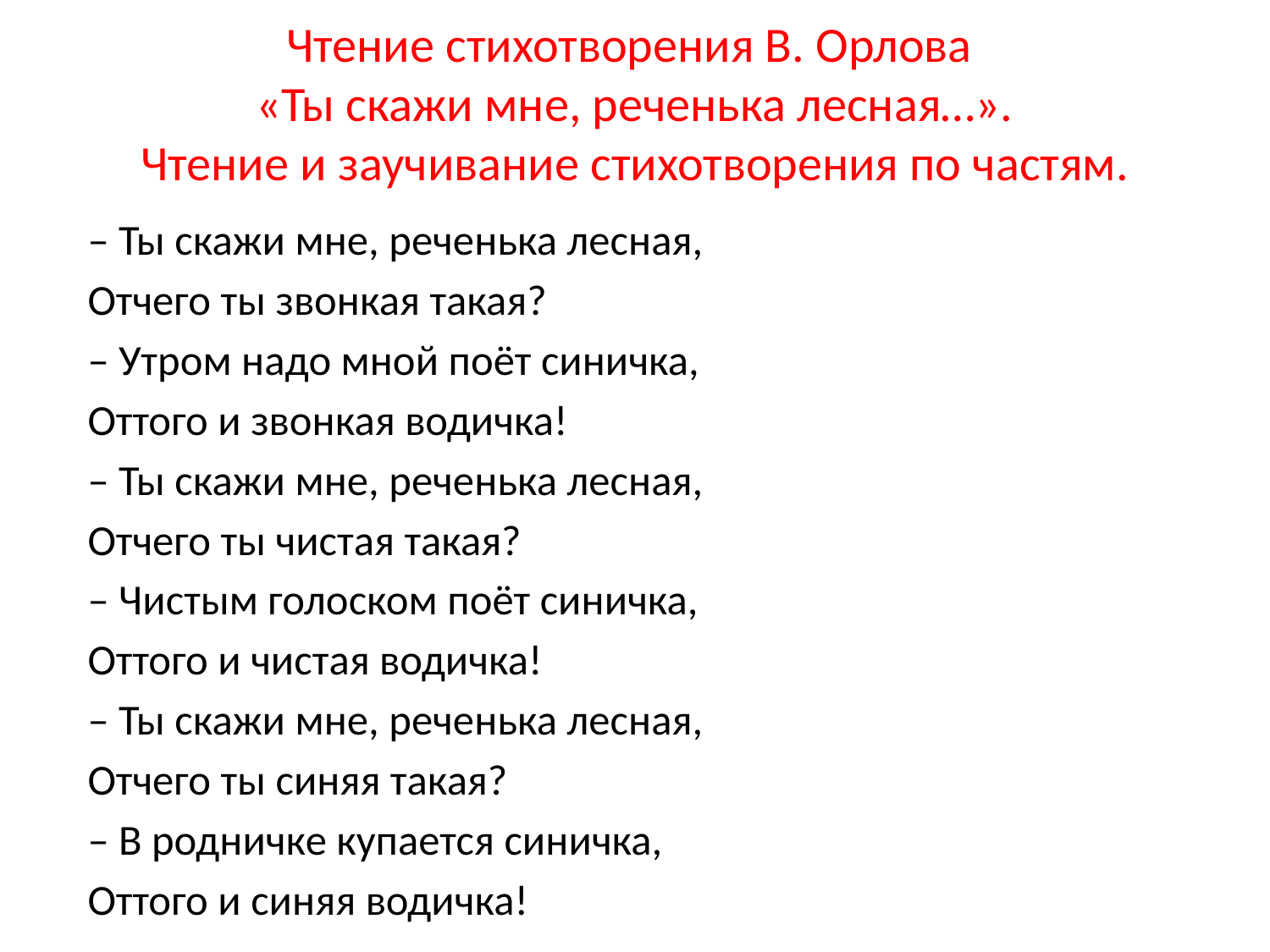

# Чтение стихотворения В. Орлова «Ты скажи мне, реченька лесная…». Чтение и заучивание стихотворения по частям.
– Ты скажи мне, реченька лесная,
Отчего ты звонкая такая?
– Утром надо мной поёт синичка,
Оттого и звонкая водичка!
– Ты скажи мне, реченька лесная,
Отчего ты чистая такая?
– Чистым голоском поёт синичка,
Оттого и чистая водичка!
– Ты скажи мне, реченька лесная,
Отчего ты синяя такая?
– В родничке купается синичка,
Оттого и синяя водичка!